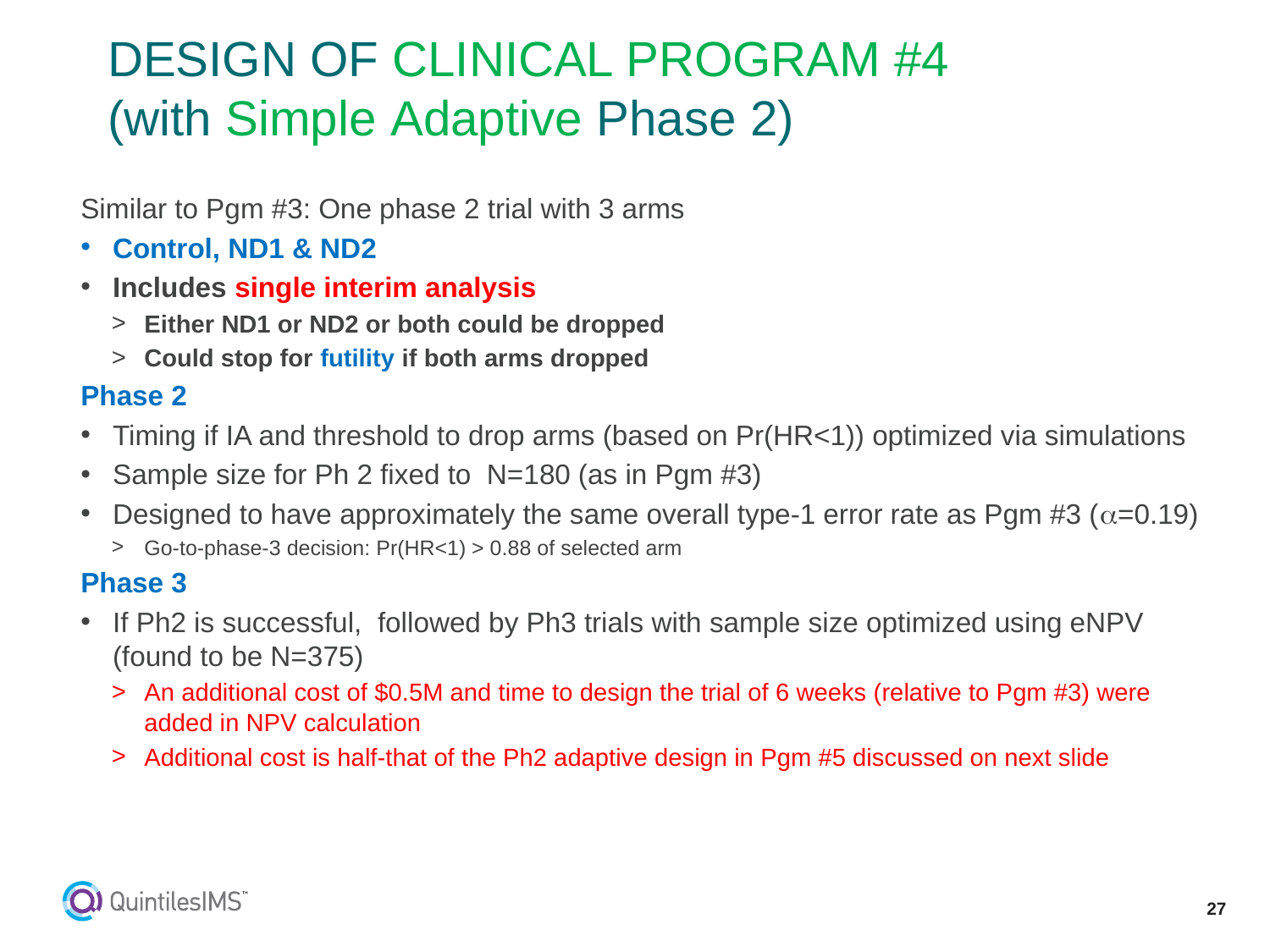

# DESIGN OF CLINICAL PROGRAM #4 (with Simple Adaptive Phase 2)
Similar to Pgm #3: One phase 2 trial with 3 arms
Control, ND1 & ND2
Includes single interim analysis
Either ND1 or ND2 or both could be dropped
Could stop for futility if both arms dropped
Phase 2
Timing if IA and threshold to drop arms (based on Pr(HR<1)) optimized via simulations
Sample size for Ph 2 fixed to  N=180 (as in Pgm #3)
Designed to have approximately the same overall type-1 error rate as Pgm #3 (α=0.19)
Go-to-phase-3 decision: Pr(HR<1) > 0.88 of selected arm
Phase 3
If Ph2 is successful,  followed by Ph3 trials with sample size optimized using eNPV
(found to be N=375)
An additional cost of $0.5M and time to design the trial of 6 weeks (relative to Pgm #3) were added in NPV calculation
Additional cost is half-that of the Ph2 adaptive design in Pgm #5 discussed on next slide